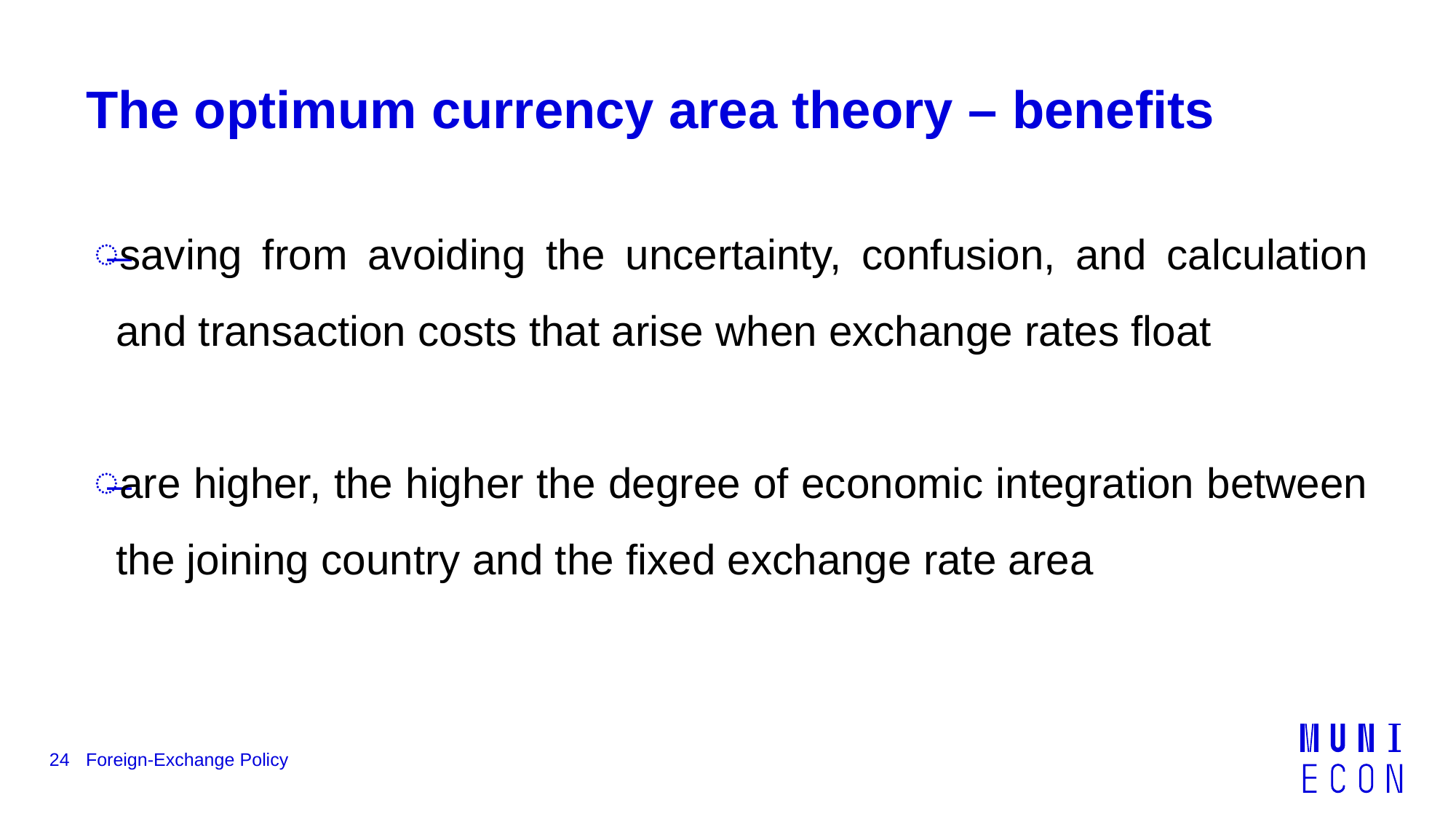

# The optimum currency area theory – benefits
saving from avoiding the uncertainty, confusion, and calculation and transaction costs that arise when exchange rates float

are higher, the higher the degree of economic integration between the joining country and the fixed exchange rate area

24
Foreign-Exchange Policy